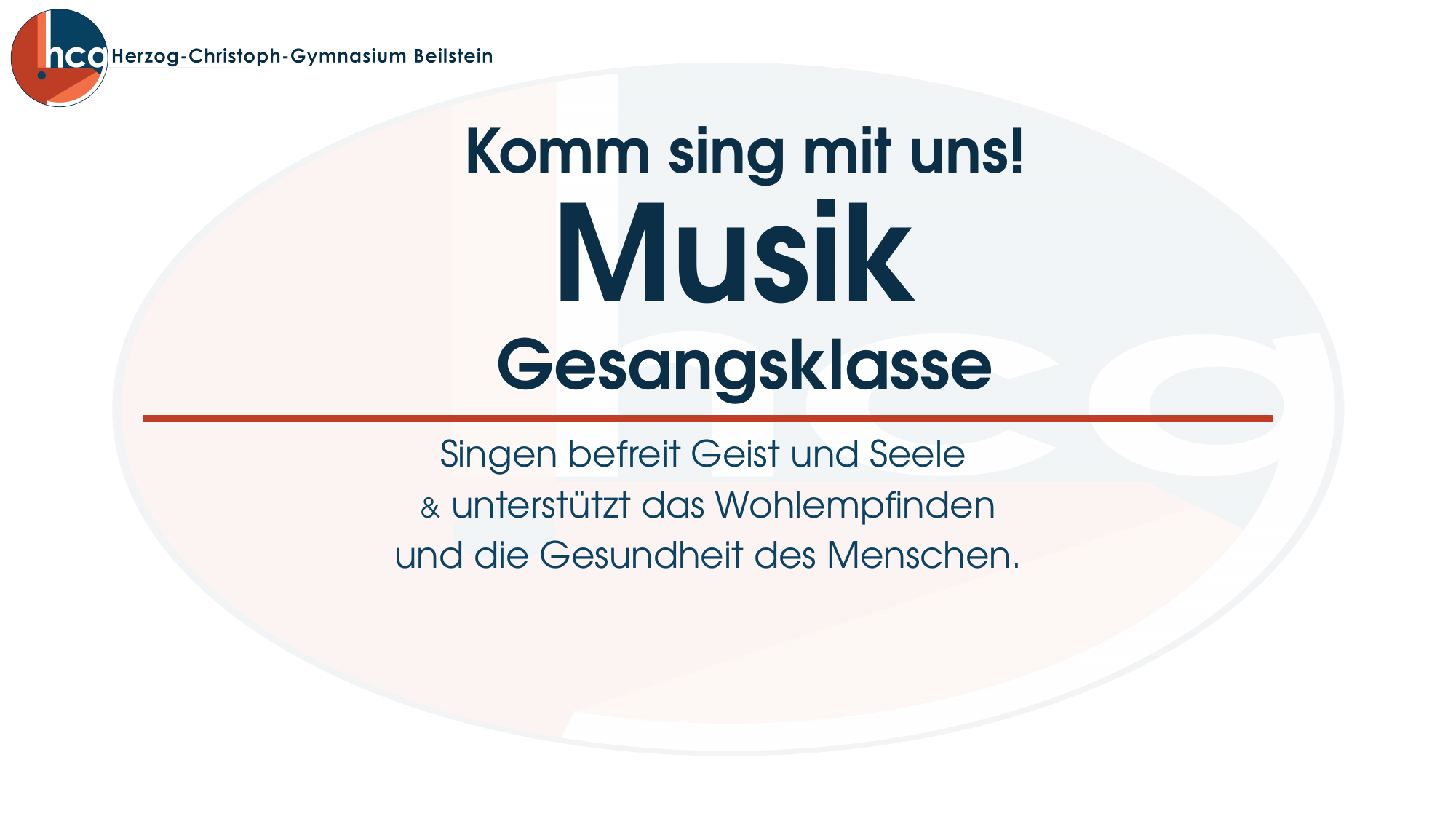

# Komm sing mit uns! Musik Gesangsklasse
Singen befreit Geist und Seele
& unterstützt das Wohlempfinden
und die Gesundheit des Menschen.